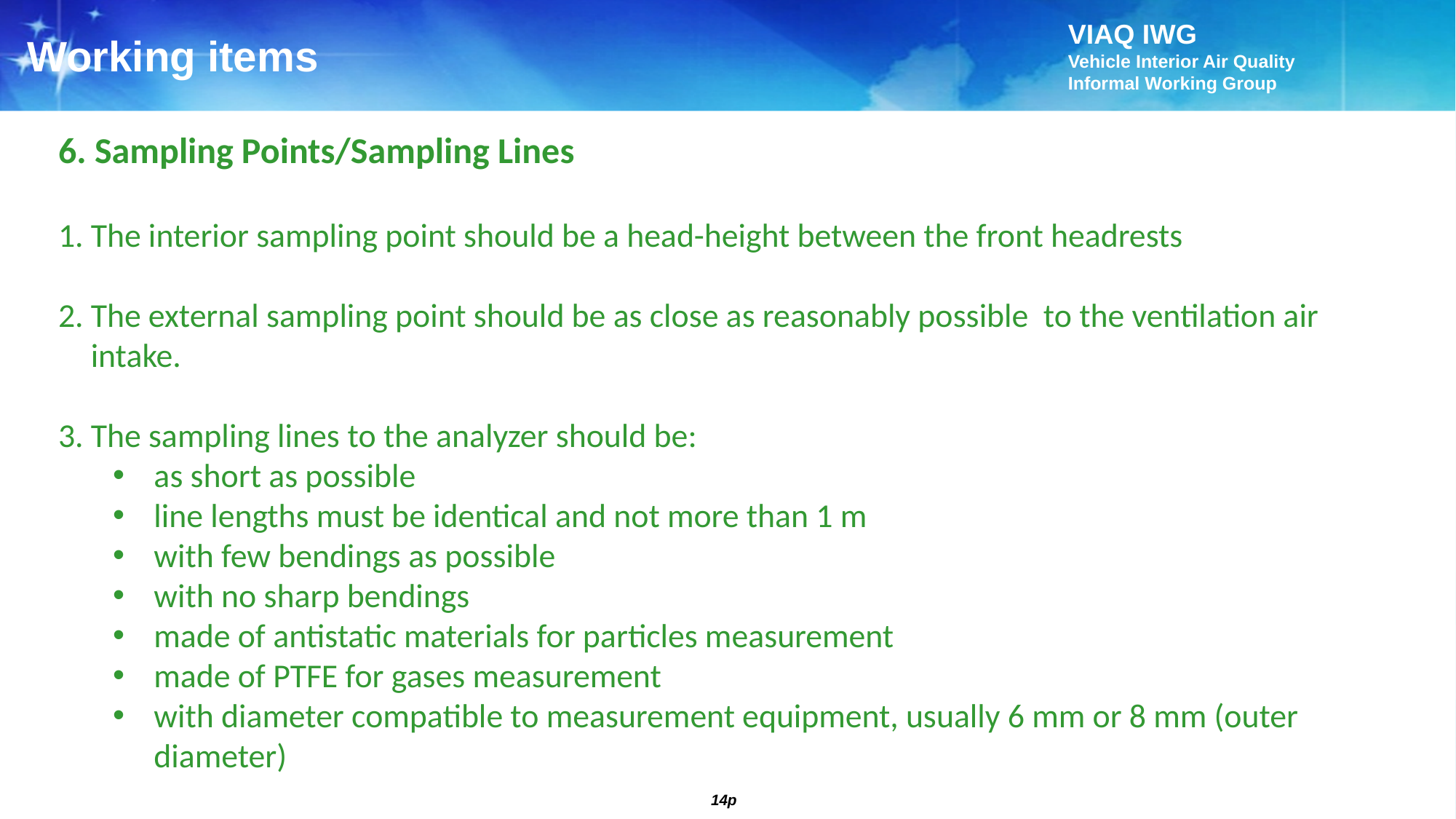

Working items
6. Sampling Points/Sampling Lines
The interior sampling point should be a head-height between the front headrests
The external sampling point should be as close as reasonably possible  to the ventilation air intake.
3. The sampling lines to the analyzer should be:
as short as possible
line lengths must be identical and not more than 1 m
with few bendings as possible
with no sharp bendings
made of antistatic materials for particles measurement
made of PTFE for gases measurement
with diameter compatible to measurement equipment, usually 6 mm or 8 mm (outer diameter)